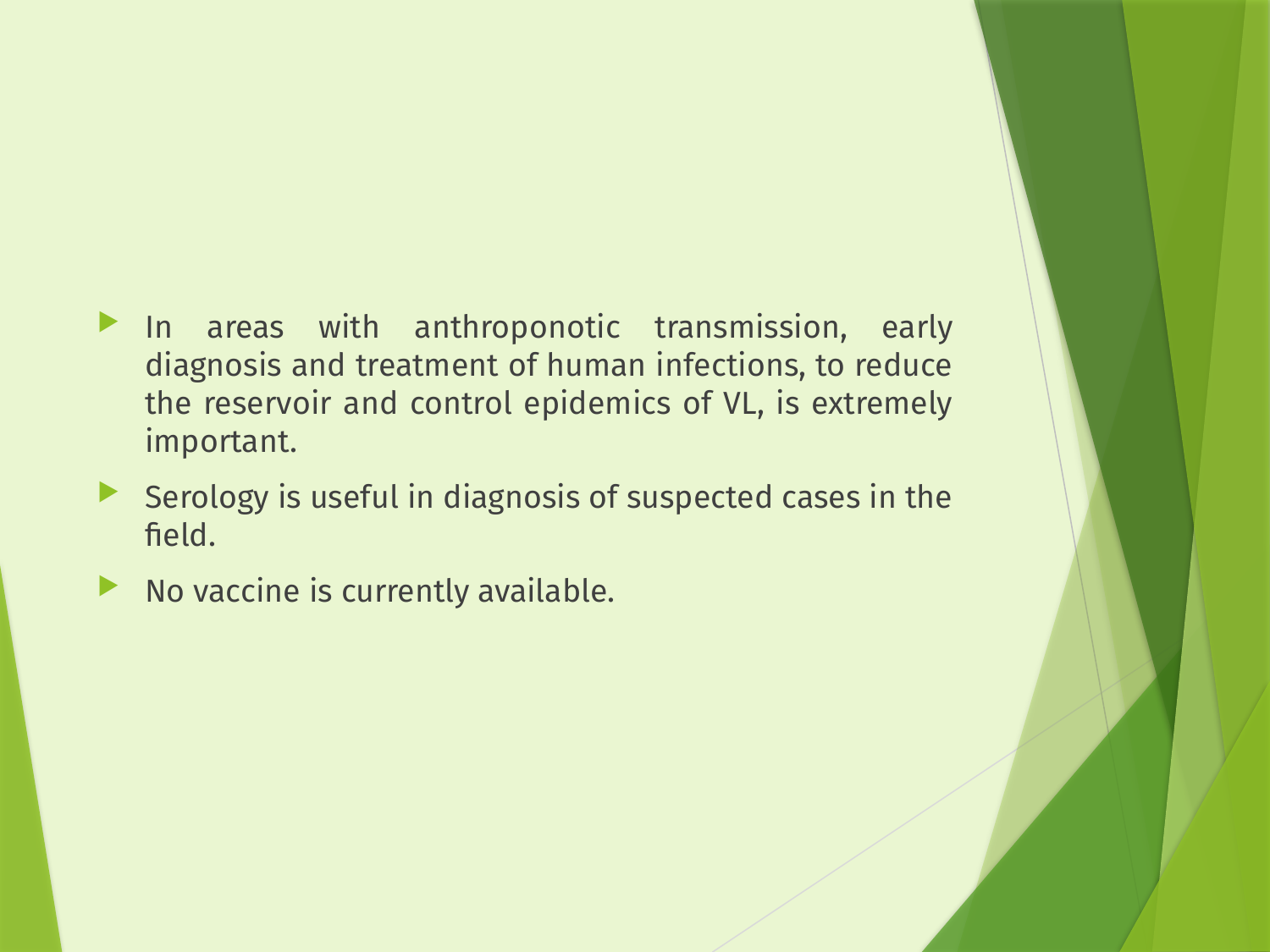

#
In areas with anthroponotic transmission, early diagnosis and treatment of human infections, to reduce the reservoir and control epidemics of VL, is extremely important.
Serology is useful in diagnosis of suspected cases in the field.
No vaccine is currently available.